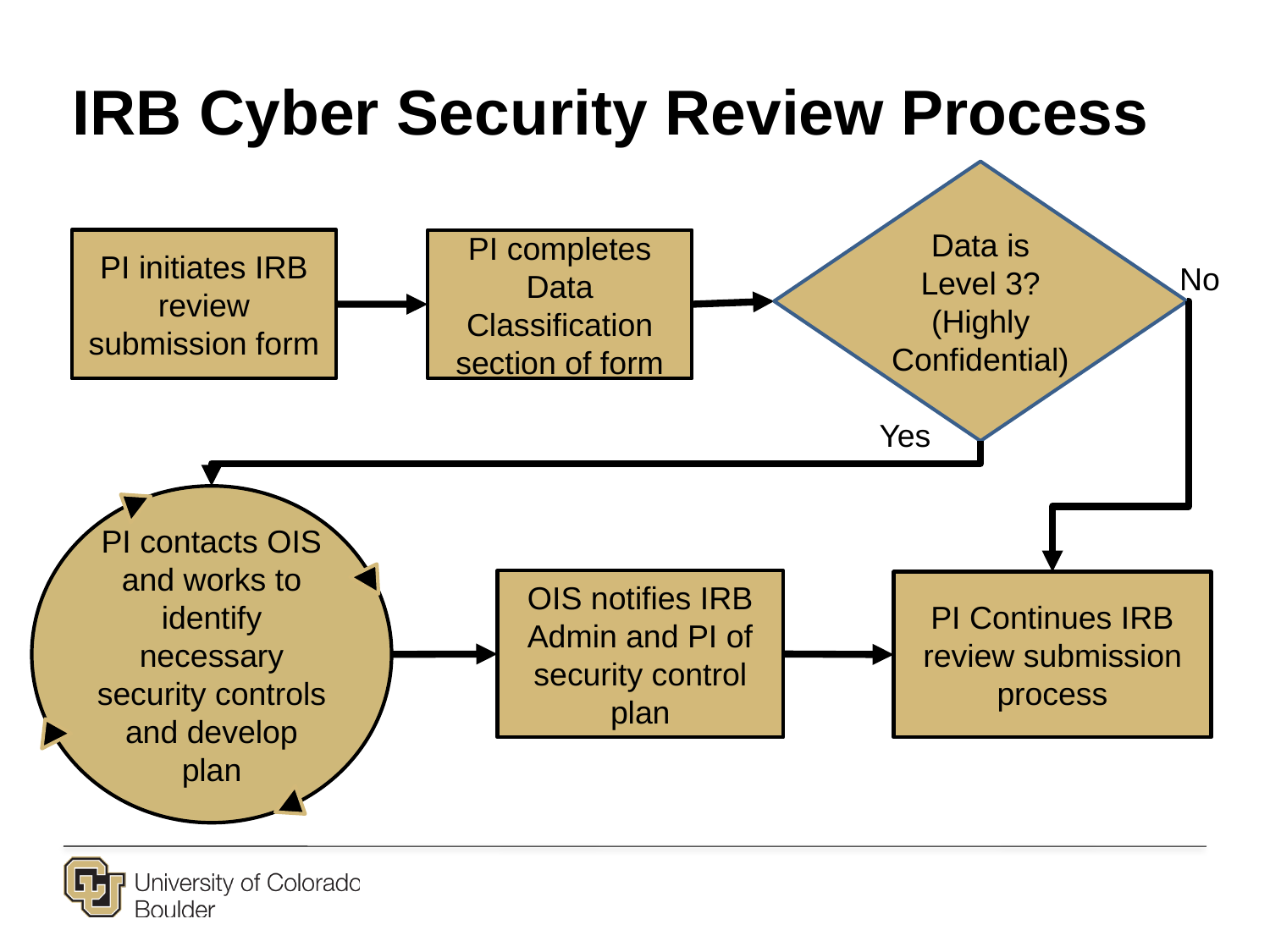

IRB Cyber Security Review Process

Data is Level 3? (Highly Confidential)
PI initiates IRB review submission form
PI completes Data Classification section of form
No
Yes
OIS notifies IRB Admin and PI of security control plan
PI Continues IRB review submission process
PI contacts OIS and works to identify necessary security controls and develop plan